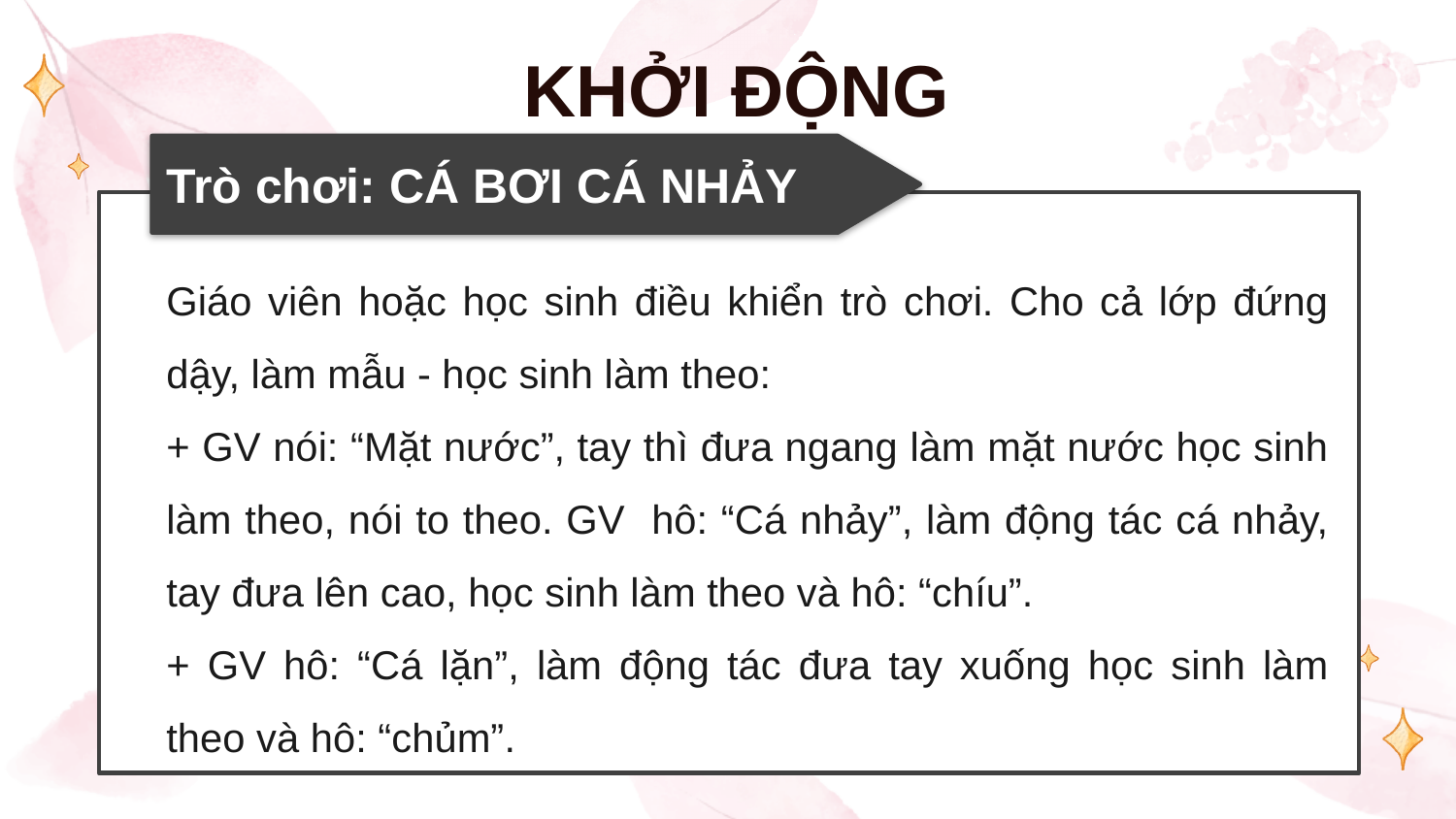

KHỞI ĐỘNG
Trò chơi: CÁ BƠI CÁ NHẢY

Giáo viên hoặc học sinh điều khiển trò chơi. Cho cả lớp đứng dậy, làm mẫu - học sinh làm theo:
+ GV nói: “Mặt nước”, tay thì đưa ngang làm mặt nước học sinh làm theo, nói to theo. GV  hô: “Cá nhảy”, làm động tác cá nhảy, tay đưa lên cao, học sinh làm theo và hô: “chíu”.
+ GV hô: “Cá lặn”, làm động tác đưa tay xuống học sinh làm theo và hô: “chủm”.